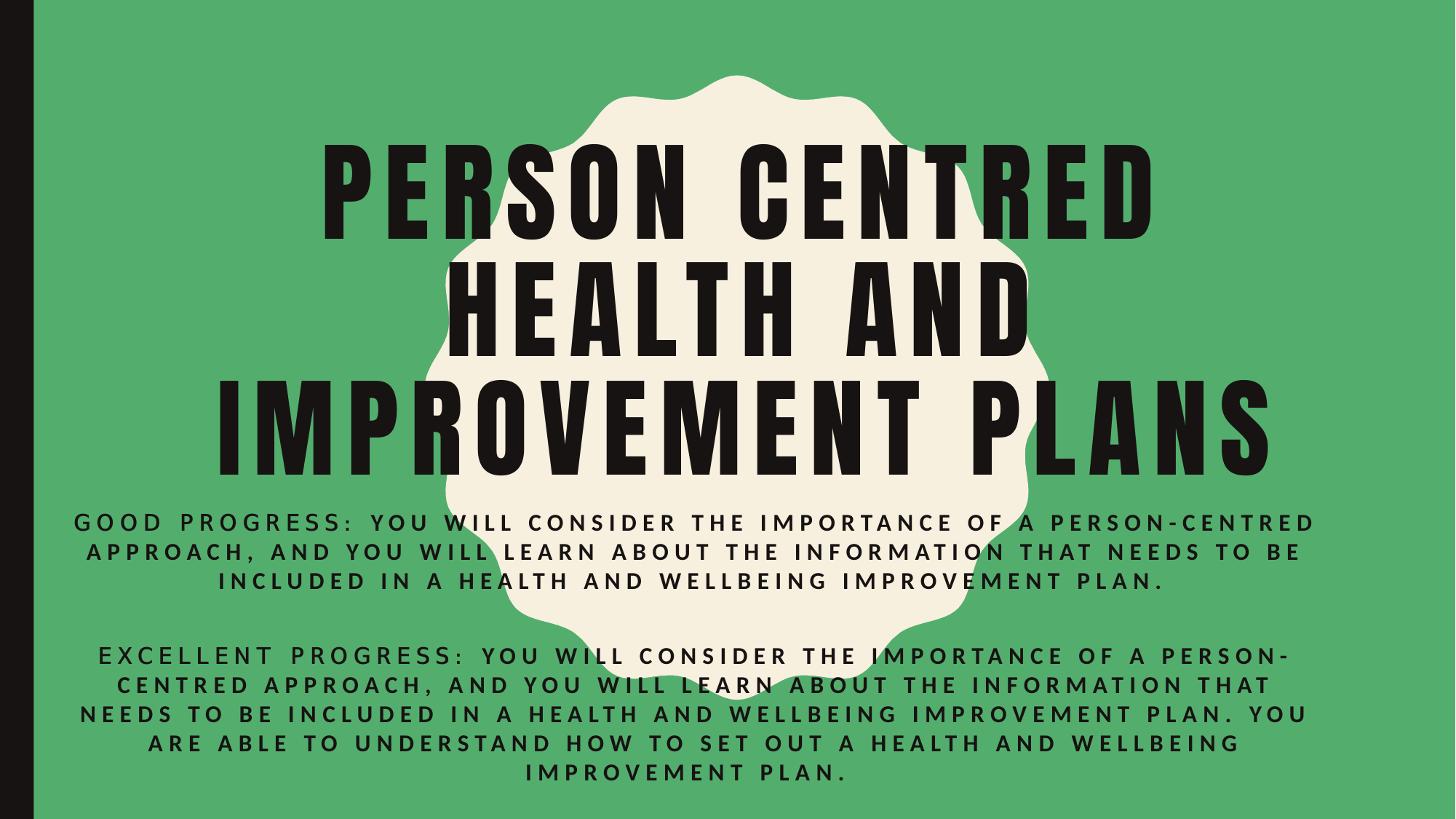

# Person centred health and improvement plans
Good progress: You will consider the importance of a person-centred approach, and you will learn about the information that needs to be included in a health and wellbeing improvement plan.

Excellent progress: You will consider the importance of a person-centred approach, and you will learn about the information that needs to be included in a health and wellbeing improvement plan. You are able to understand how to set out a health and wellbeing improvement plan.